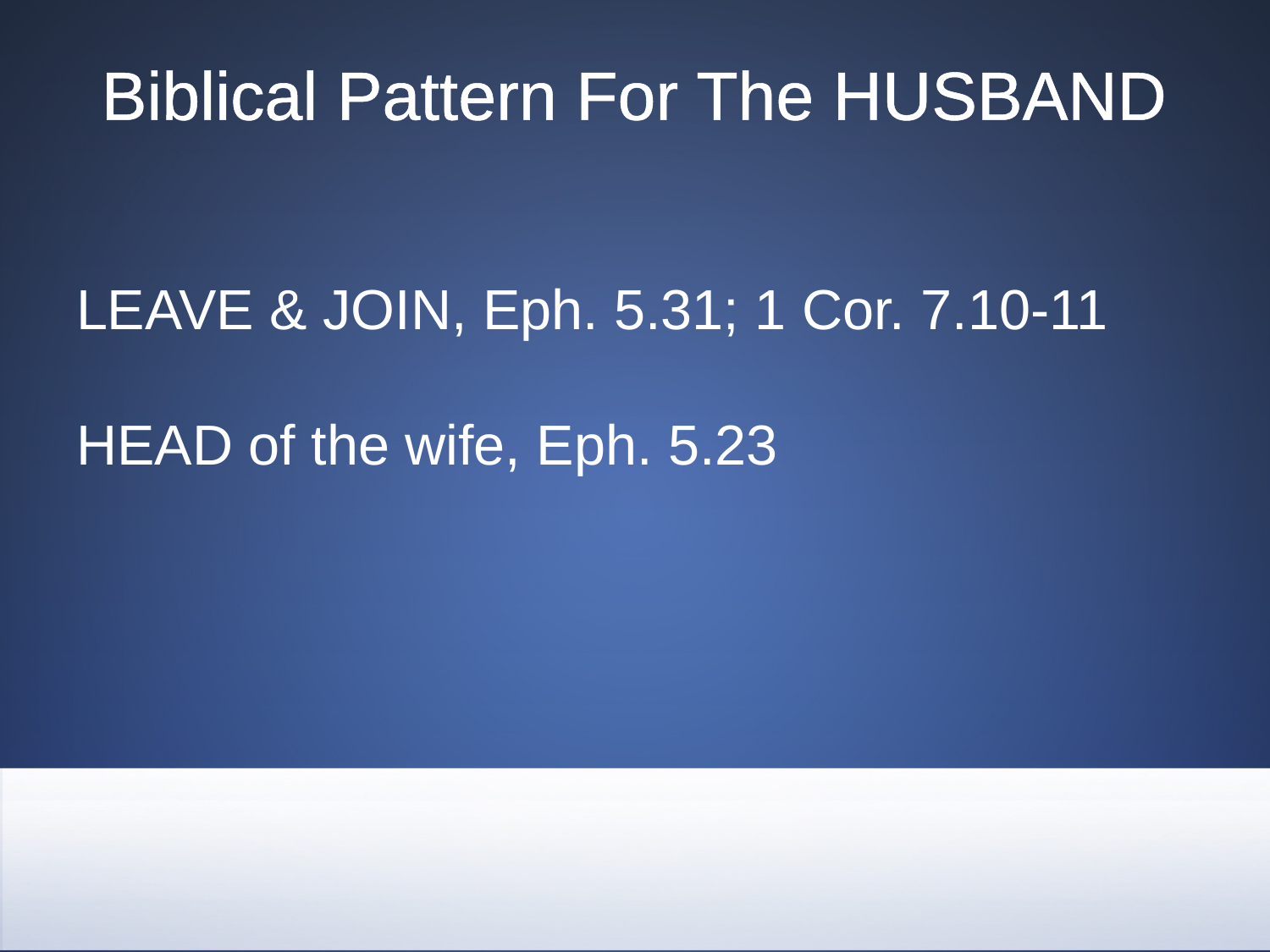

# Biblical Pattern For The HUSBAND
LEAVE & JOIN, Eph. 5.31; 1 Cor. 7.10-11
HEAD of the wife, Eph. 5.23